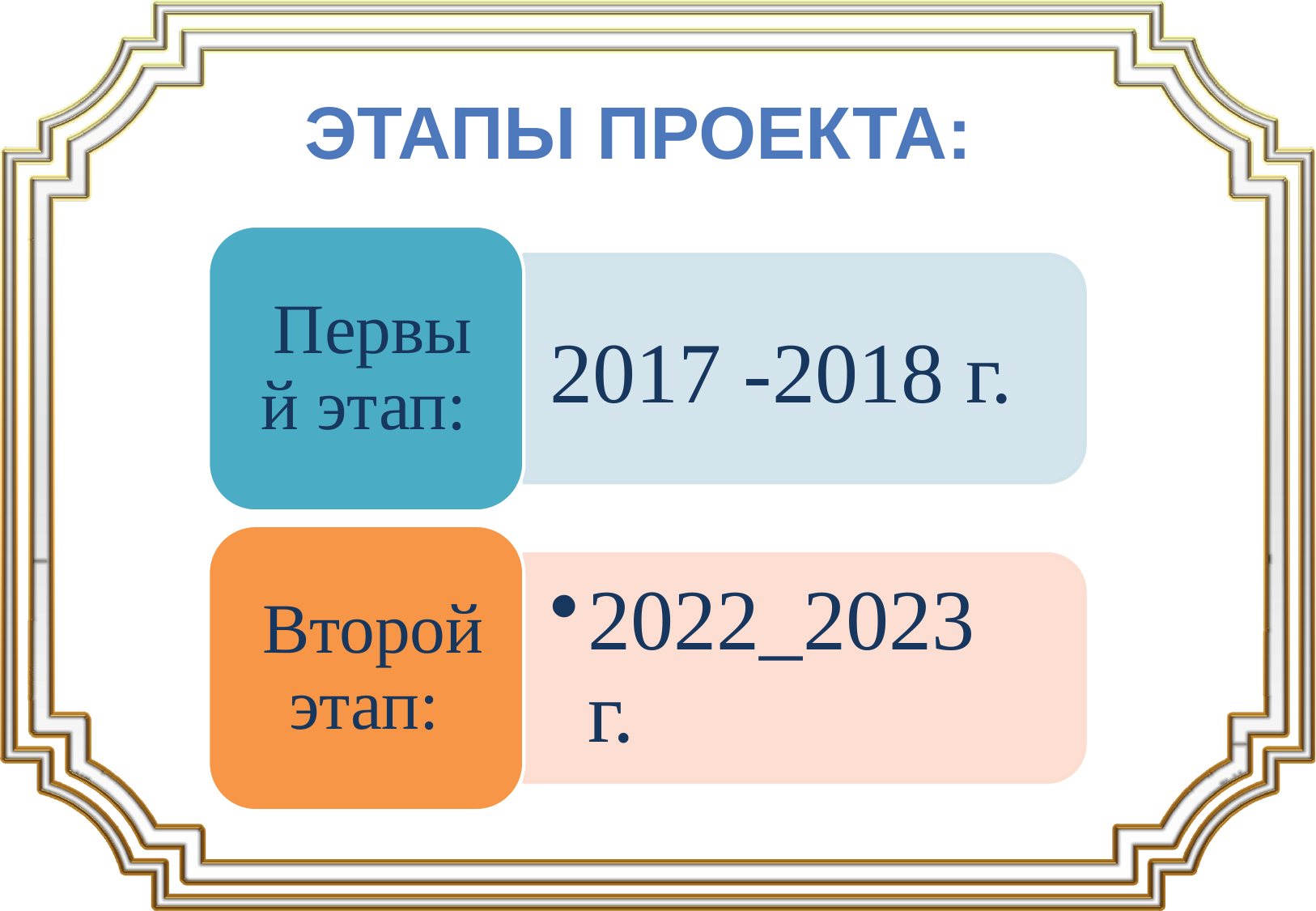

ЭТАПЫ ПРОЕКТА:
2017 -2018 г.
Первый этап:
2022_2023  г.
Второй этап: